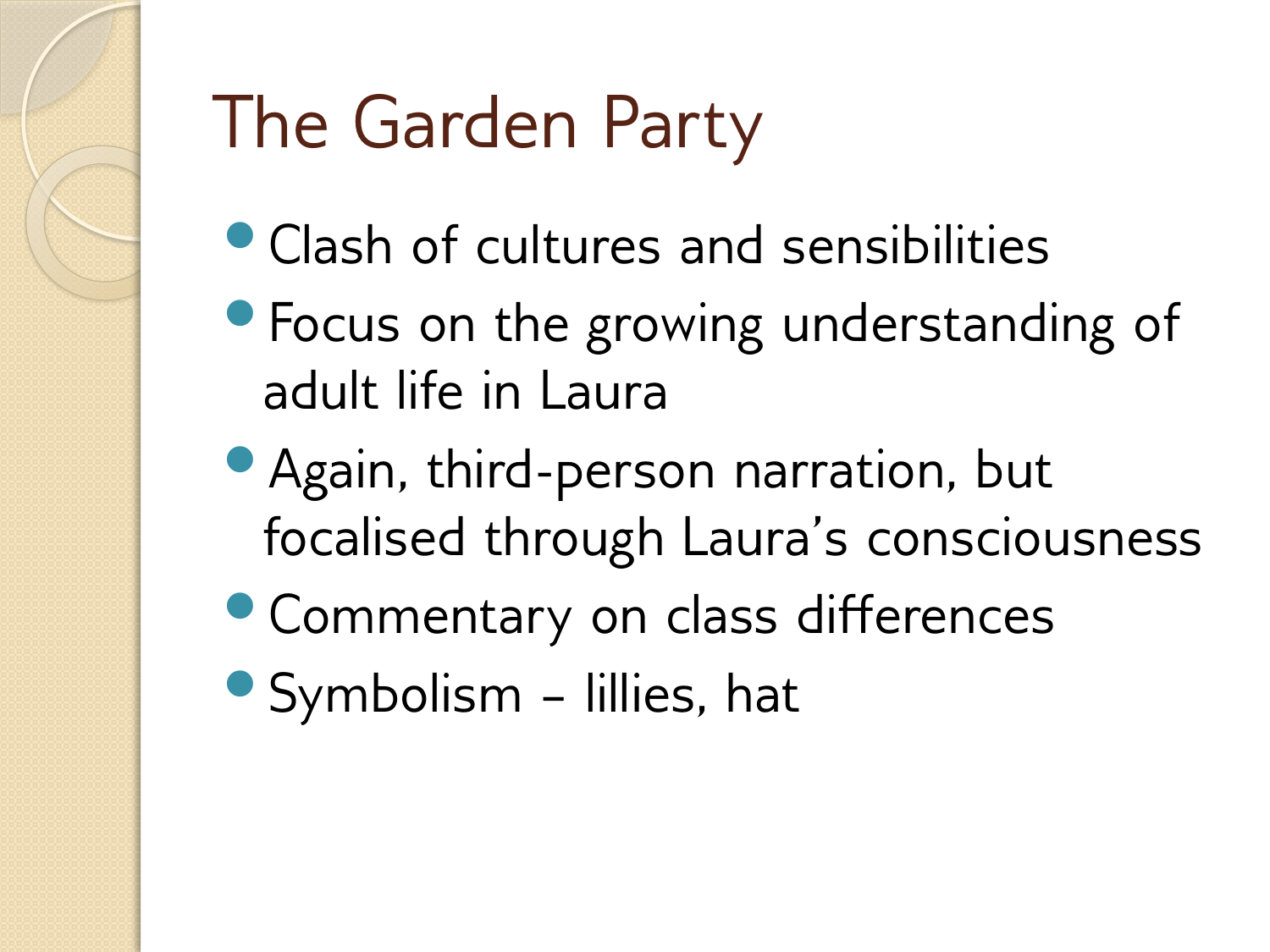

# The Garden Party
Clash of cultures and sensibilities
Focus on the growing understanding of adult life in Laura
Again, third-person narration, but focalised through Laura’s consciousness
Commentary on class differences
Symbolism – lillies, hat